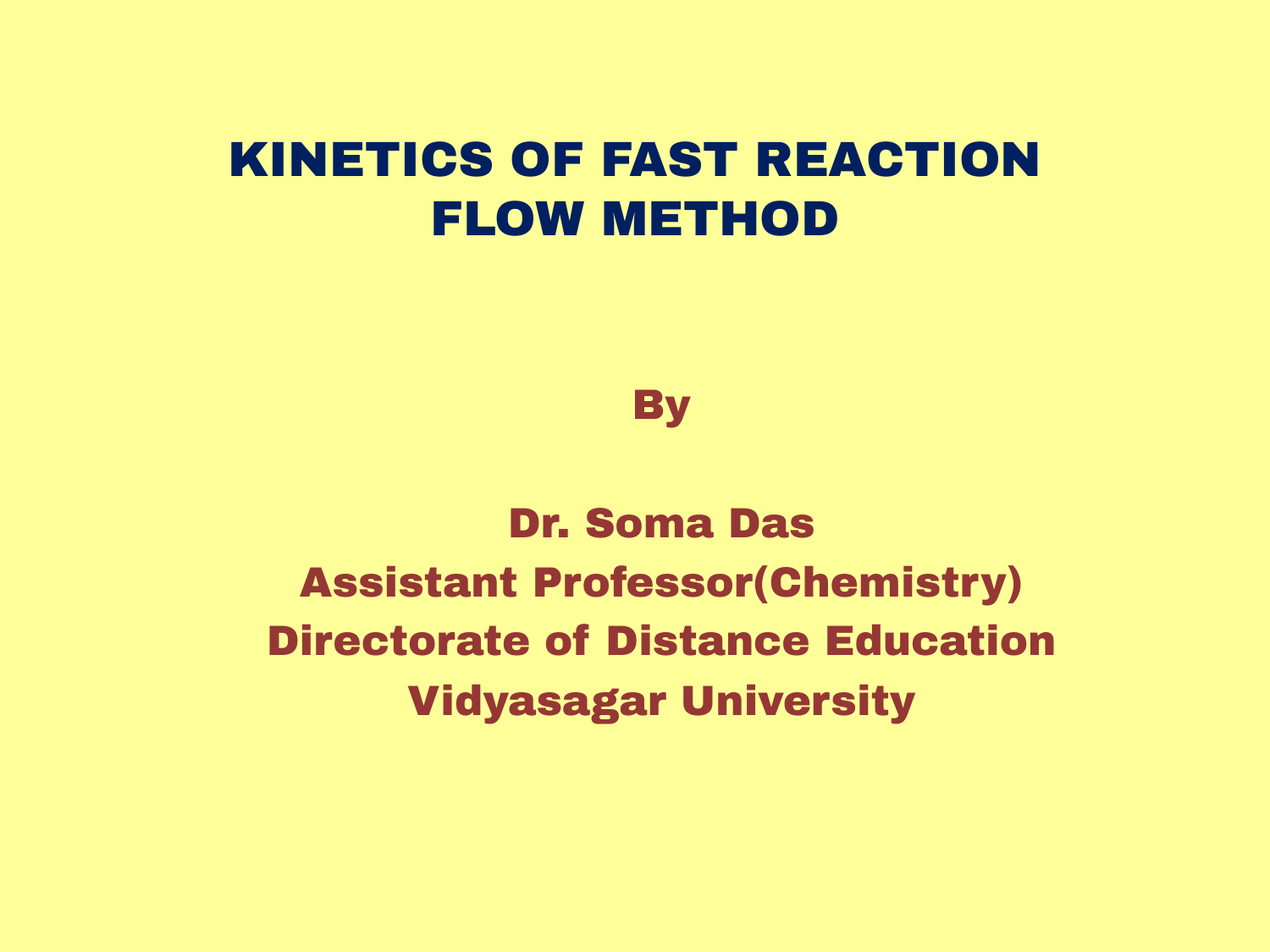

# KINETICS OF FAST REACTION FLOW METHOD
By

Dr. Soma Das
Assistant Professor(Chemistry)
Directorate of Distance Education
Vidyasagar University